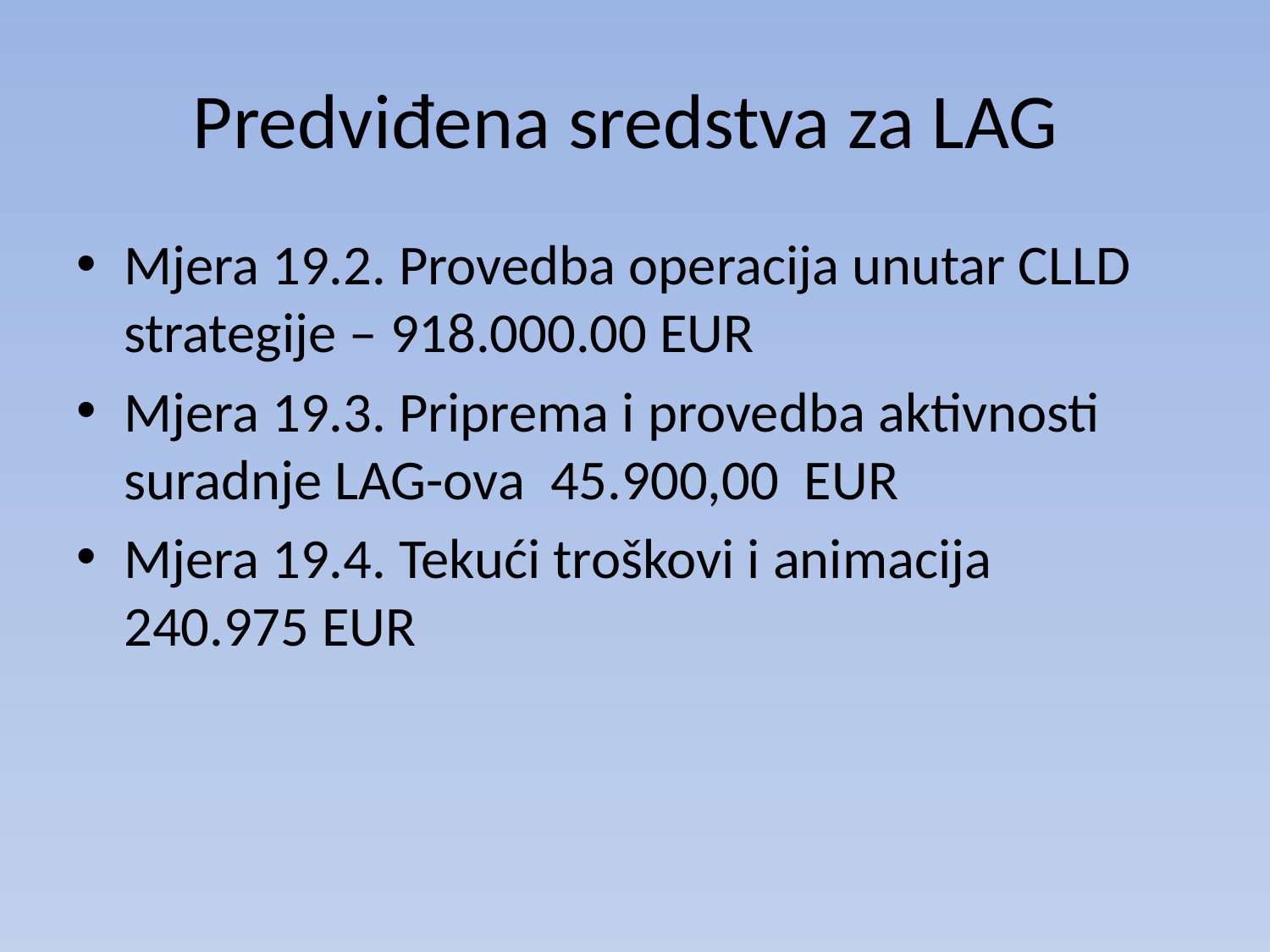

# Predviđena sredstva za LAG
Mjera 19.2. Provedba operacija unutar CLLD strategije – 918.000.00 EUR
Mjera 19.3. Priprema i provedba aktivnosti suradnje LAG-ova  45.900,00  EUR
Mjera 19.4. Tekući troškovi i animacija  240.975 EUR